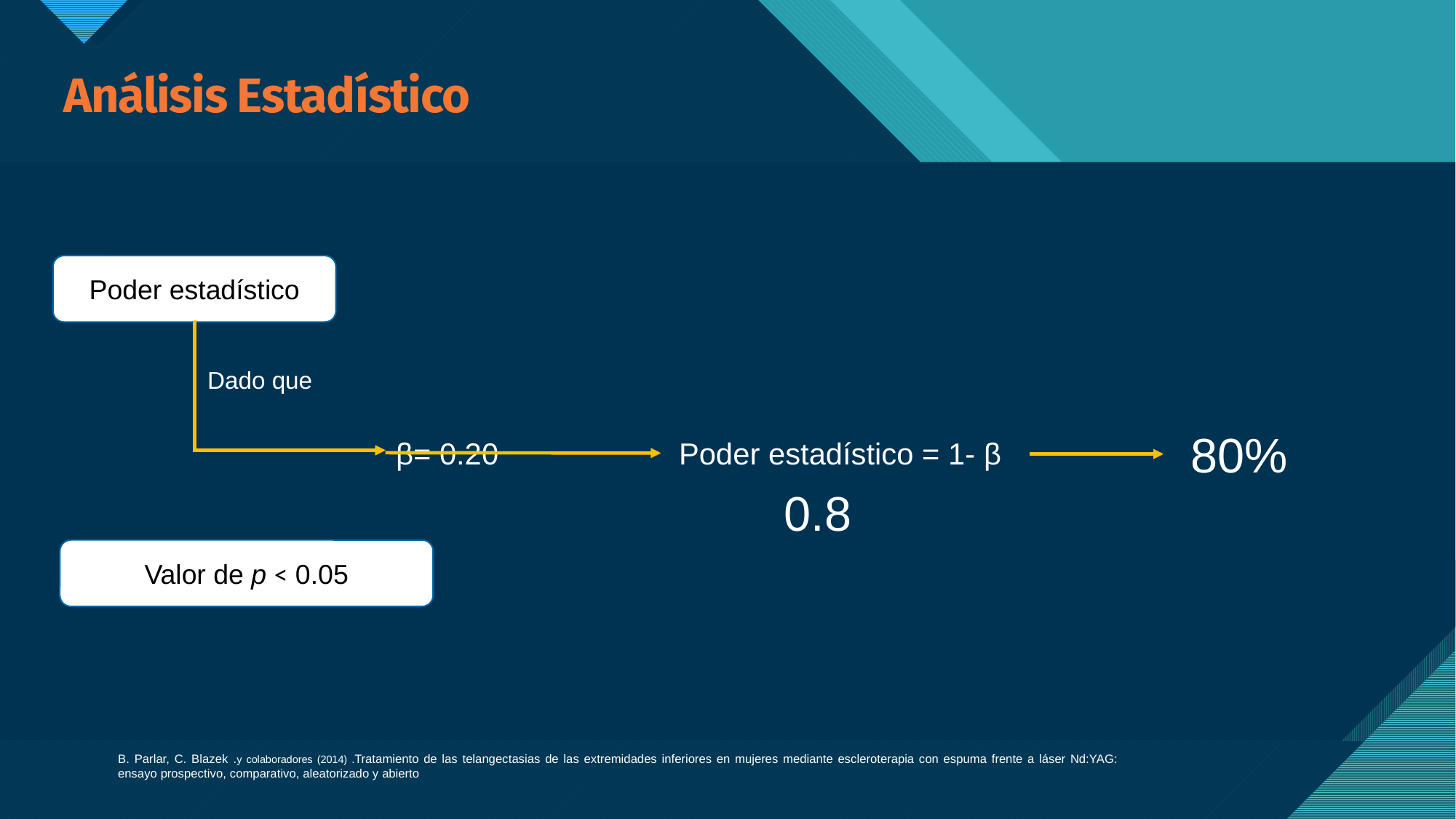

# Análisis Estadístico
Poder estadístico
Dado que
80%
β= 0.20
Poder estadístico = 1- β
0.8
Valor de p < 0.05
B. Parlar, C. Blazek .y colaboradores (2014) .Tratamiento de las telangectasias de las extremidades inferiores en mujeres mediante escleroterapia con espuma frente a láser Nd:YAG: ensayo prospectivo, comparativo, aleatorizado y abierto